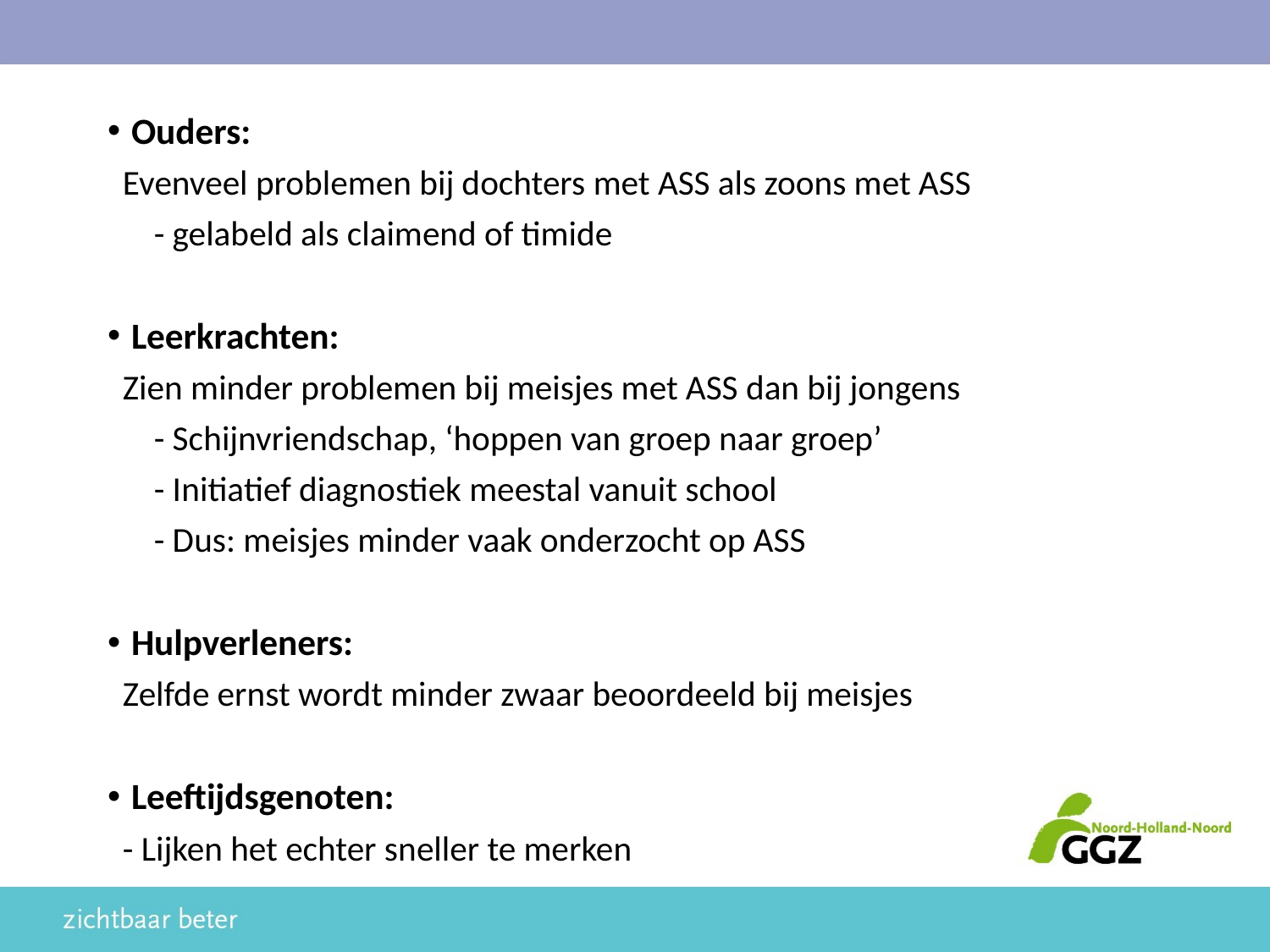

Ouders:
Evenveel problemen bij dochters met ASS als zoons met ASS
    - gelabeld als claimend of timide

Leerkrachten:
Zien minder problemen bij meisjes met ASS dan bij jongens
    - Schijnvriendschap, ‘hoppen van groep naar groep’
    - Initiatief diagnostiek meestal vanuit school
    - Dus: meisjes minder vaak onderzocht op ASS

Hulpverleners:
Zelfde ernst wordt minder zwaar beoordeeld bij meisjes

Leeftijdsgenoten:
- Lijken het echter sneller te merken